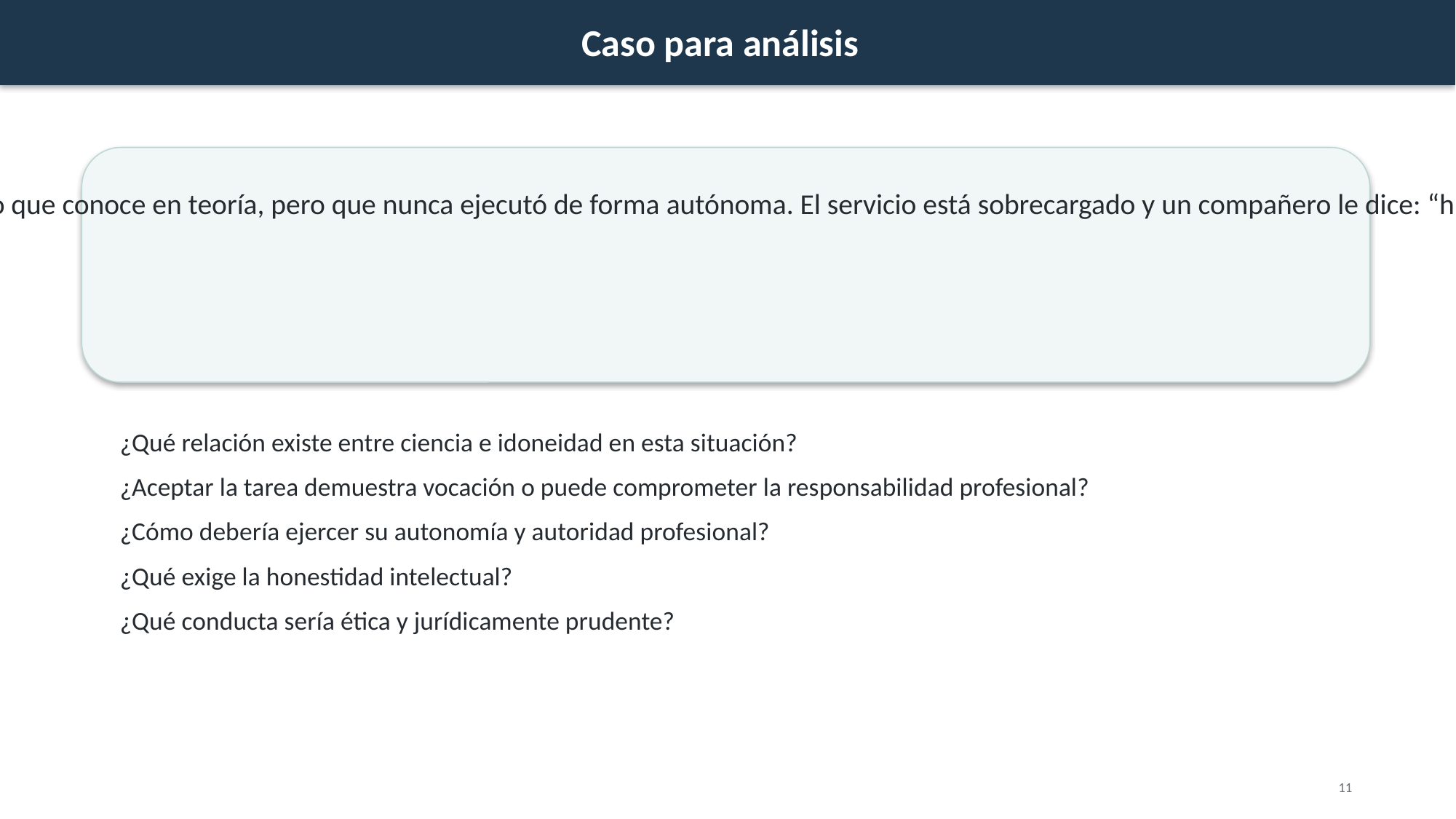

Caso para análisis

Una enfermera recién incorporada recibe la indicación de realizar un procedimiento que conoce en teoría, pero que nunca ejecutó de forma autónoma. El servicio está sobrecargado y un compañero le dice: “hacelo igual, es fácil”. La profesional duda porque no se siente técnicamente segura.
¿Qué relación existe entre ciencia e idoneidad en esta situación?
¿Aceptar la tarea demuestra vocación o puede comprometer la responsabilidad profesional?
¿Cómo debería ejercer su autonomía y autoridad profesional?
¿Qué exige la honestidad intelectual?
¿Qué conducta sería ética y jurídicamente prudente?
11